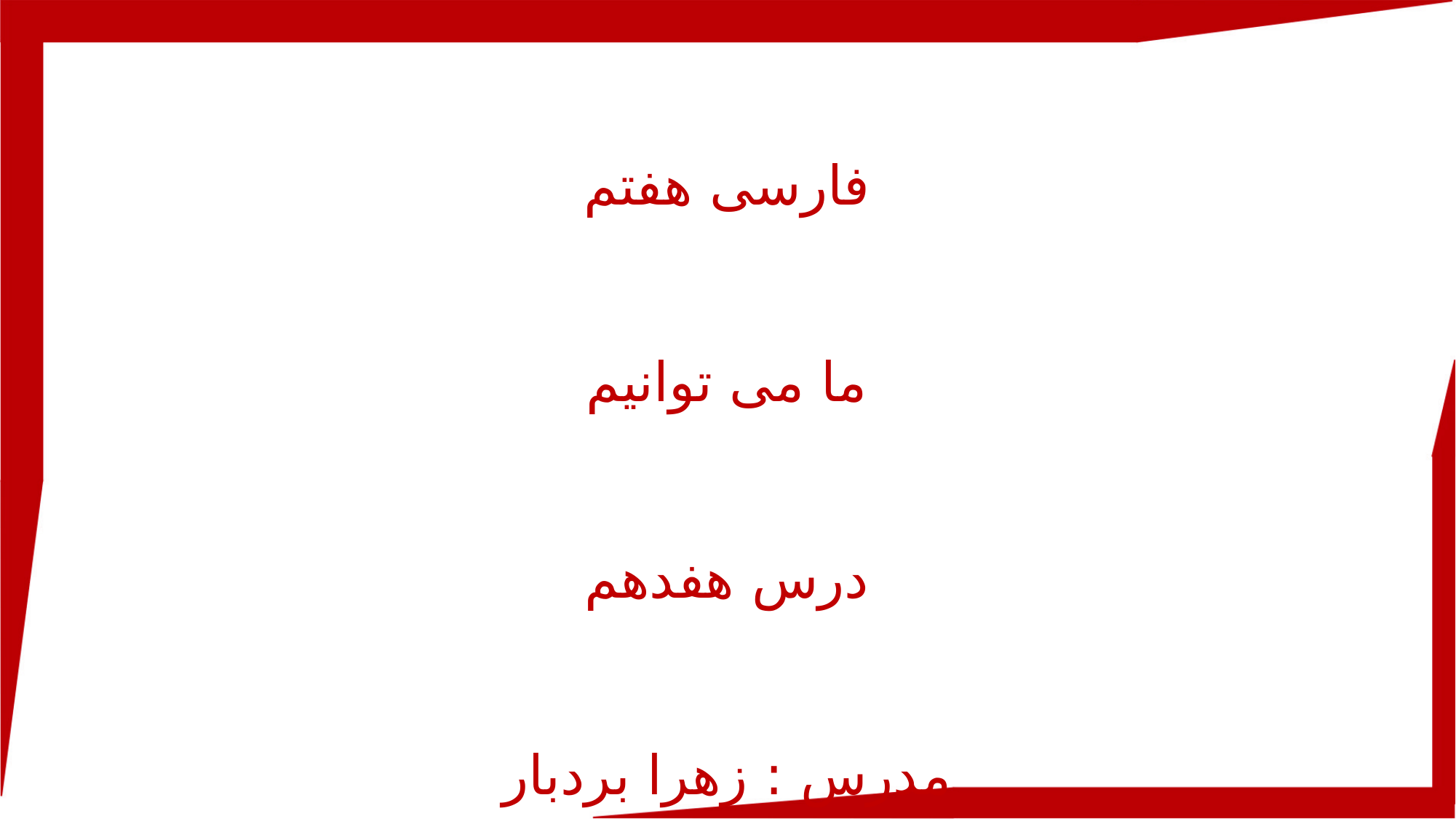

فارسی هفتم
ما می توانیم
درس هفدهم
مدرس : زهرا بردبار